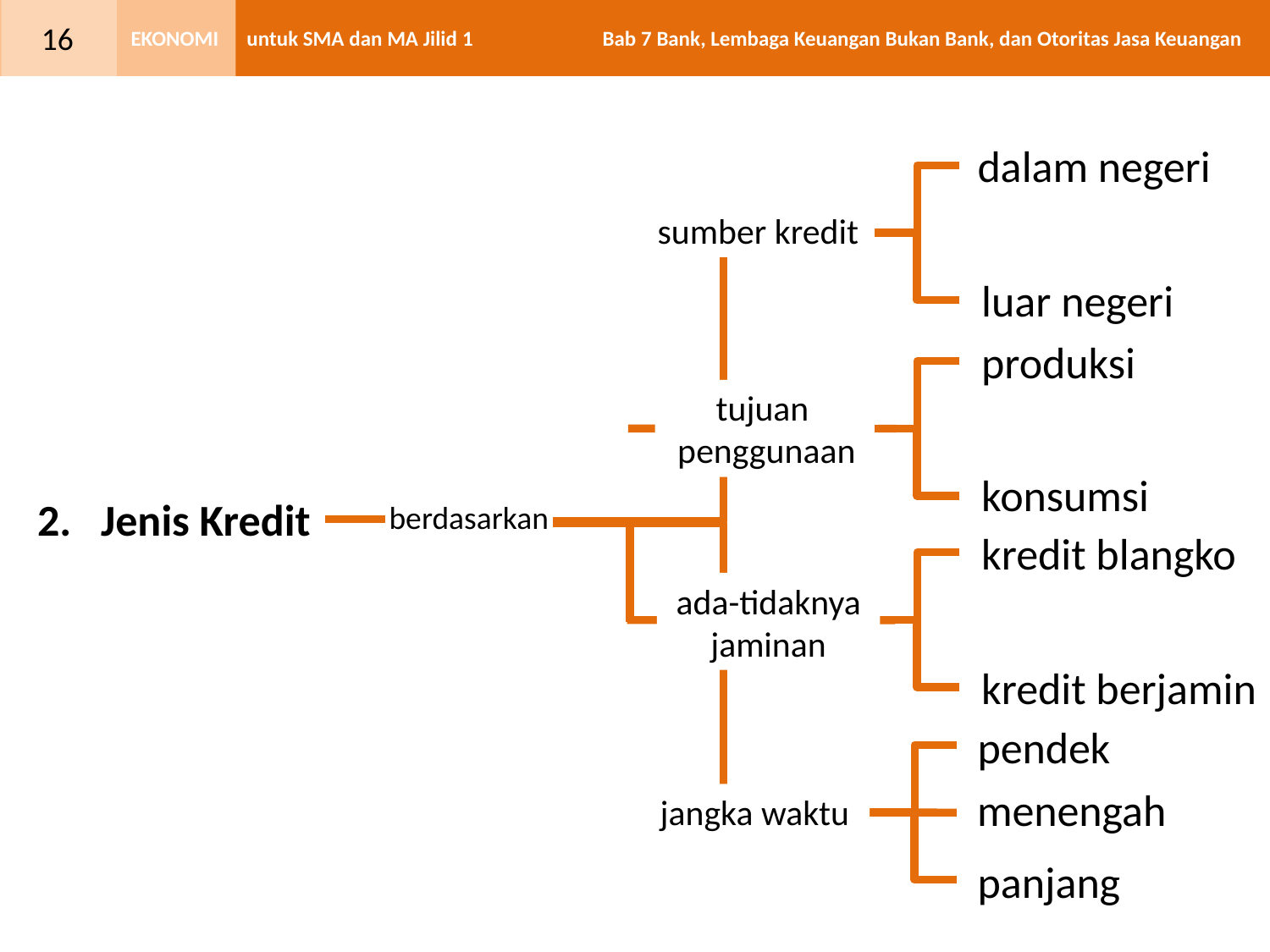

dalam negeri
sumber kredit
berdasarkan
luar negeri
produksi
tujuan
penggunaan
konsumsi
Jenis Kredit
kredit blangko
ada-tidaknya jaminan
pendek
jangka waktu
kredit berjamin
menengah
panjang